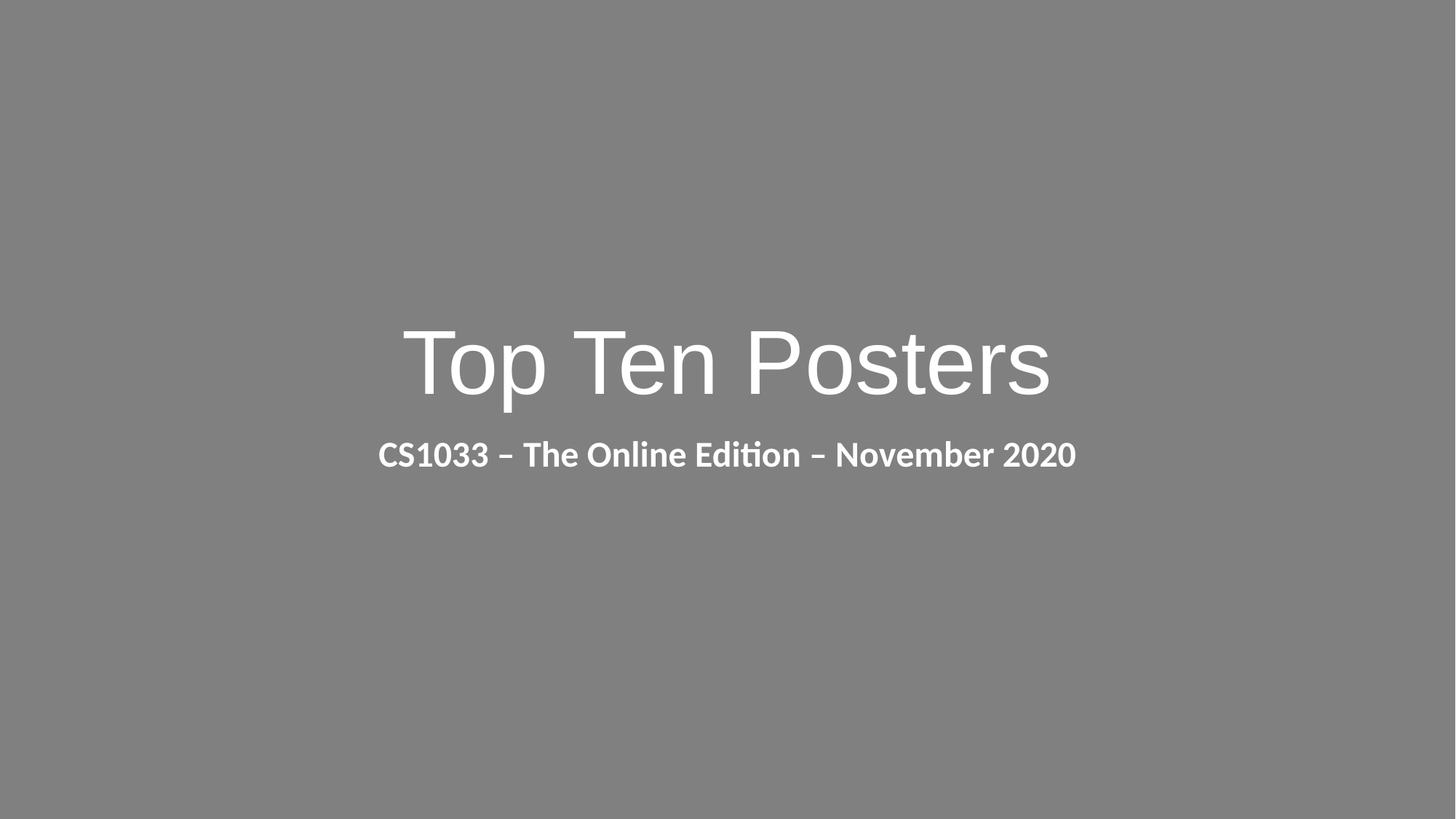

# Top Ten Posters
CS1033 – The Online Edition – November 2020